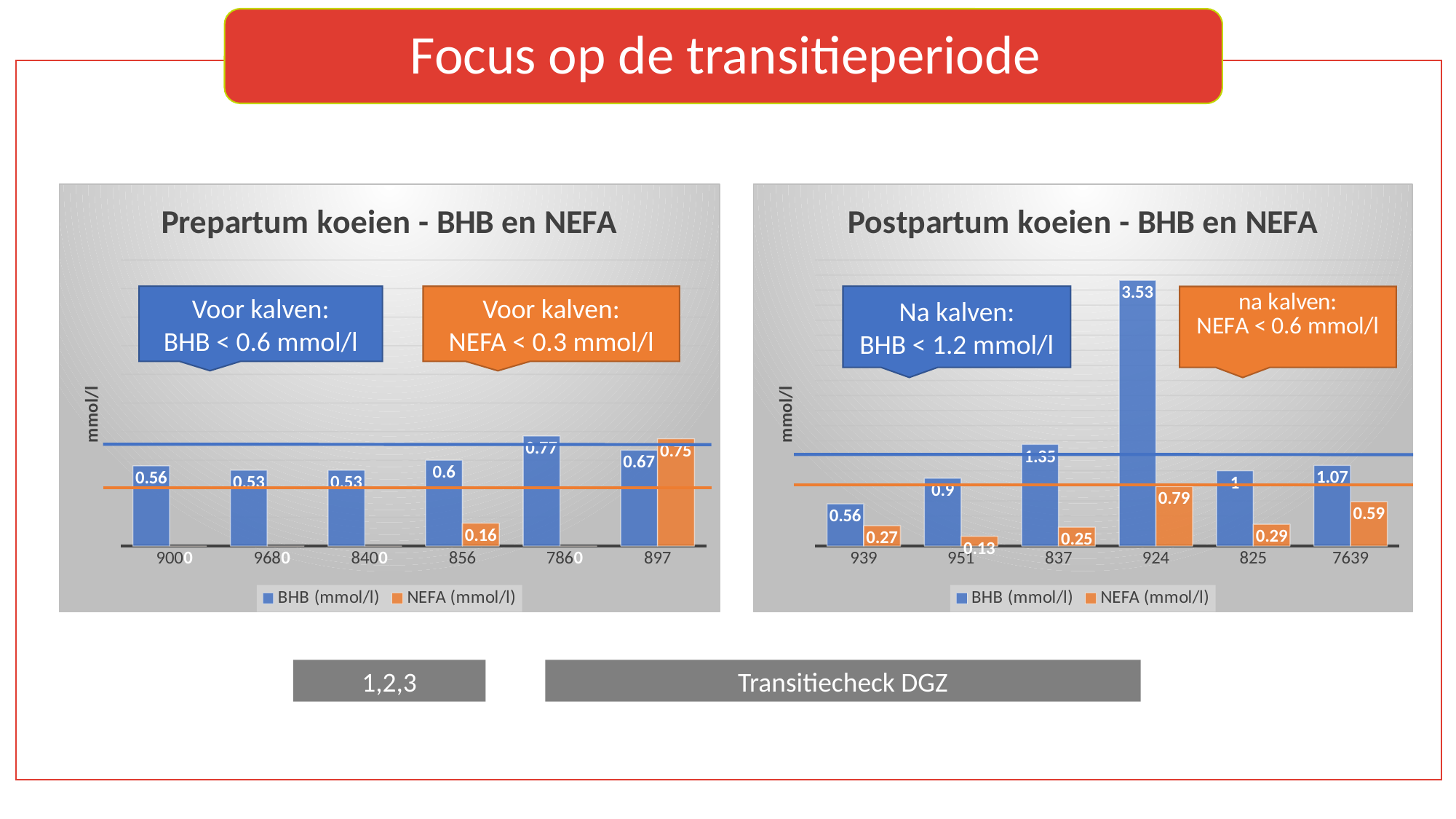

Focus op de transitieperiode

### Chart: Prepartum koeien - BHB en NEFA

| Category | BHB (mmol/l) | NEFA (mmol/l) |
|---|---|---|
| 900 | 0.56 | 0.0 |
| 968 | 0.53 | 0.0 |
| 840 | 0.53 | 0.0 |
| 856 | 0.6 | 0.16 |
| 786 | 0.77 | 0.0 |
| 897 | 0.67 | 0.75 |

### Chart: Postpartum koeien - BHB en NEFA

| Category | BHB (mmol/l) | NEFA (mmol/l) |
|---|---|---|
| 939 | 0.56 | 0.27 |
| 951 | 0.9 | 0.13 |
| 837 | 1.35 | 0.25 |
| 924 | 3.53 | 0.79 |
| 825 | 1.0 | 0.29 |
| 7639 | 1.07 | 0.59 |
Voor kalven:
BHB < 0.6 mmol/l
Voor kalven:
NEFA < 0.3 mmol/l
Na kalven:
BHB < 1.2 mmol/l
1,2,3
Transitiecheck DGZ